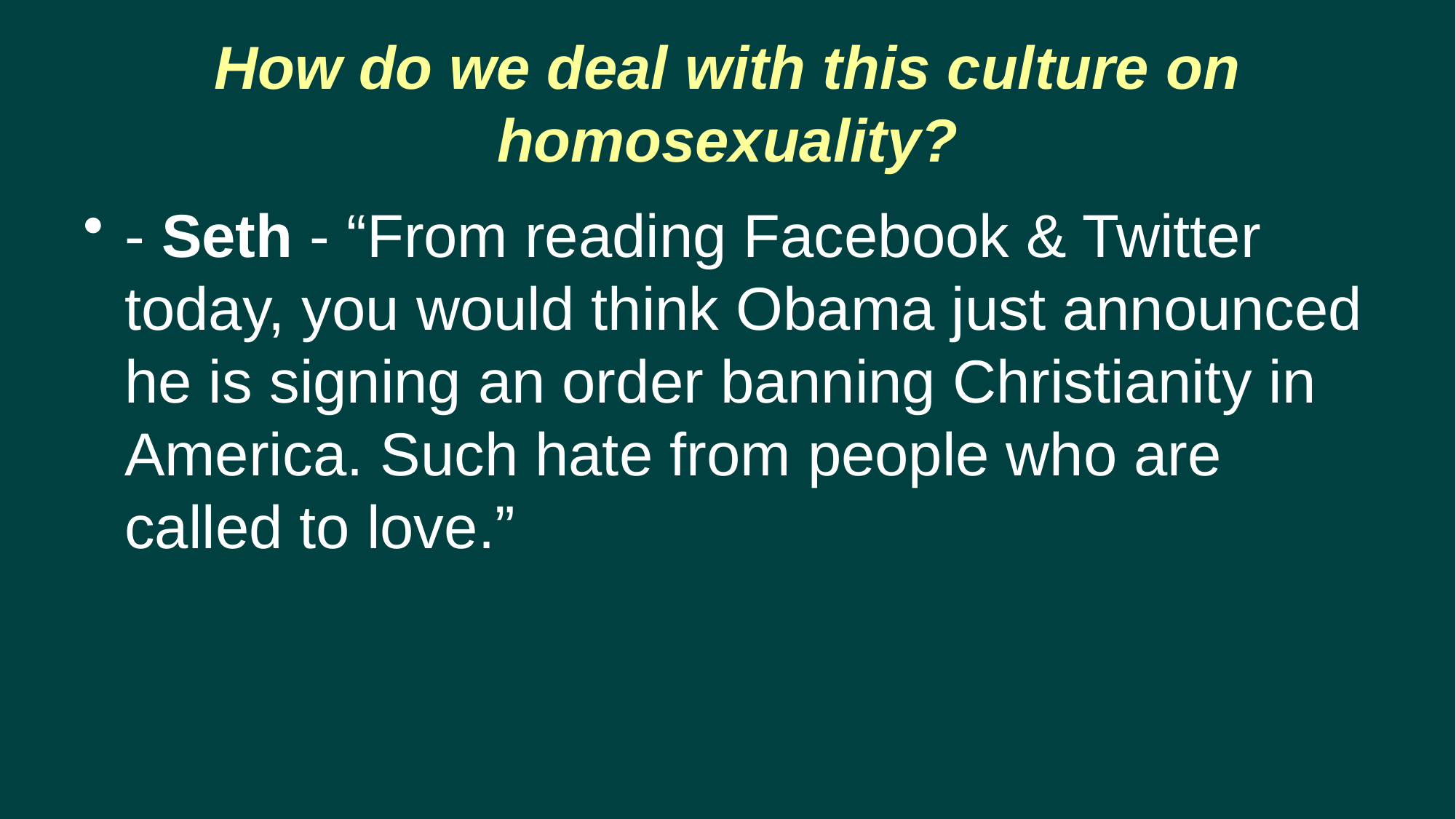

# How do we deal with this culture on homosexuality?
- Seth - “From reading Facebook & Twitter today, you would think Obama just announced he is signing an order banning Christianity in America. Such hate from people who are called to love.”